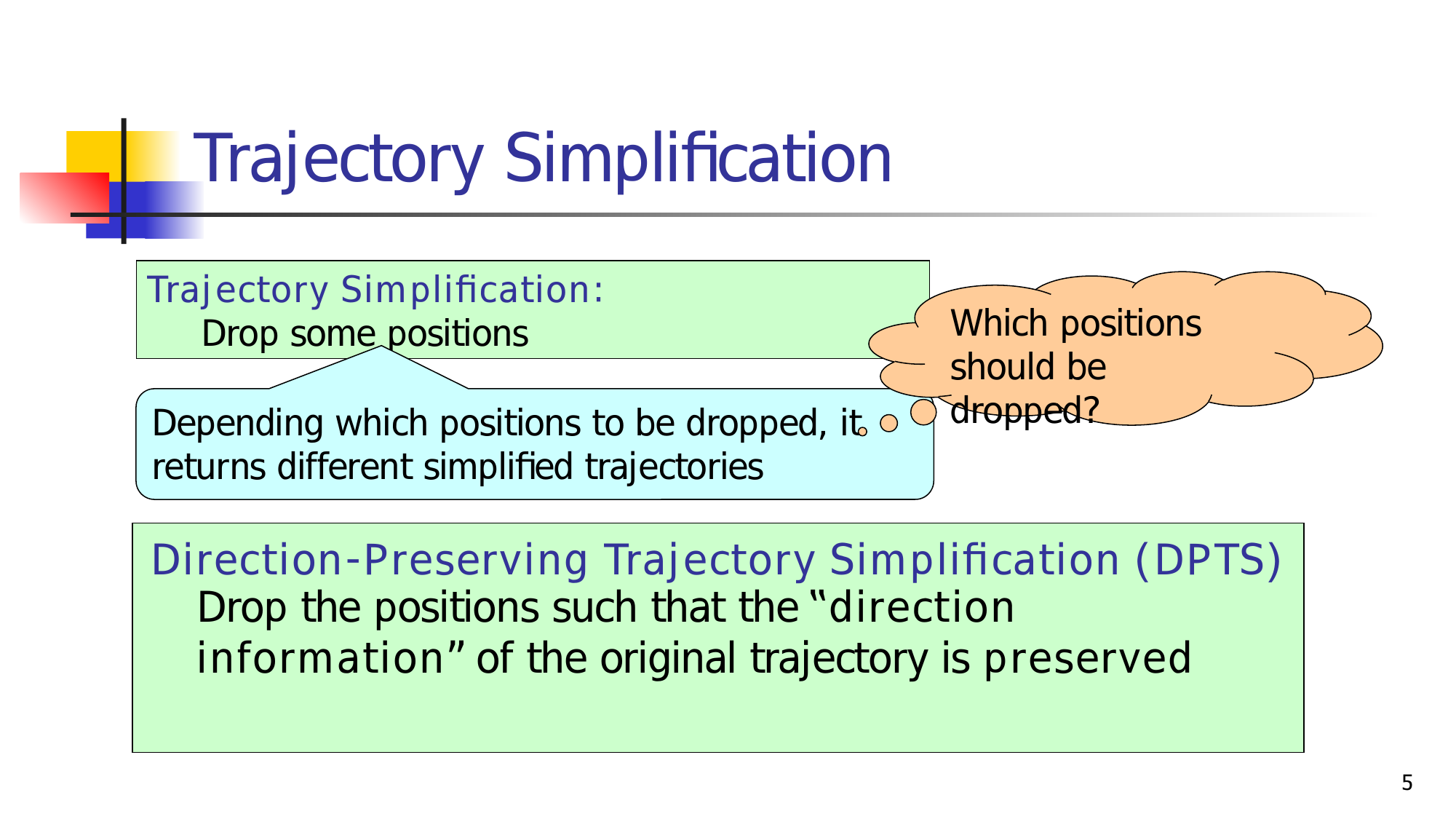

# Trajectory Simplification
Trajectory Simplification:
Drop some positions
Which positions should be dropped?
Depending which positions to be dropped, it returns different simplified trajectories
Our Idea:
Drop the positions such that the “direction information” of the original trajectory is preserved

Direction-Preserving Trajectory Simplification (DPTS)
5